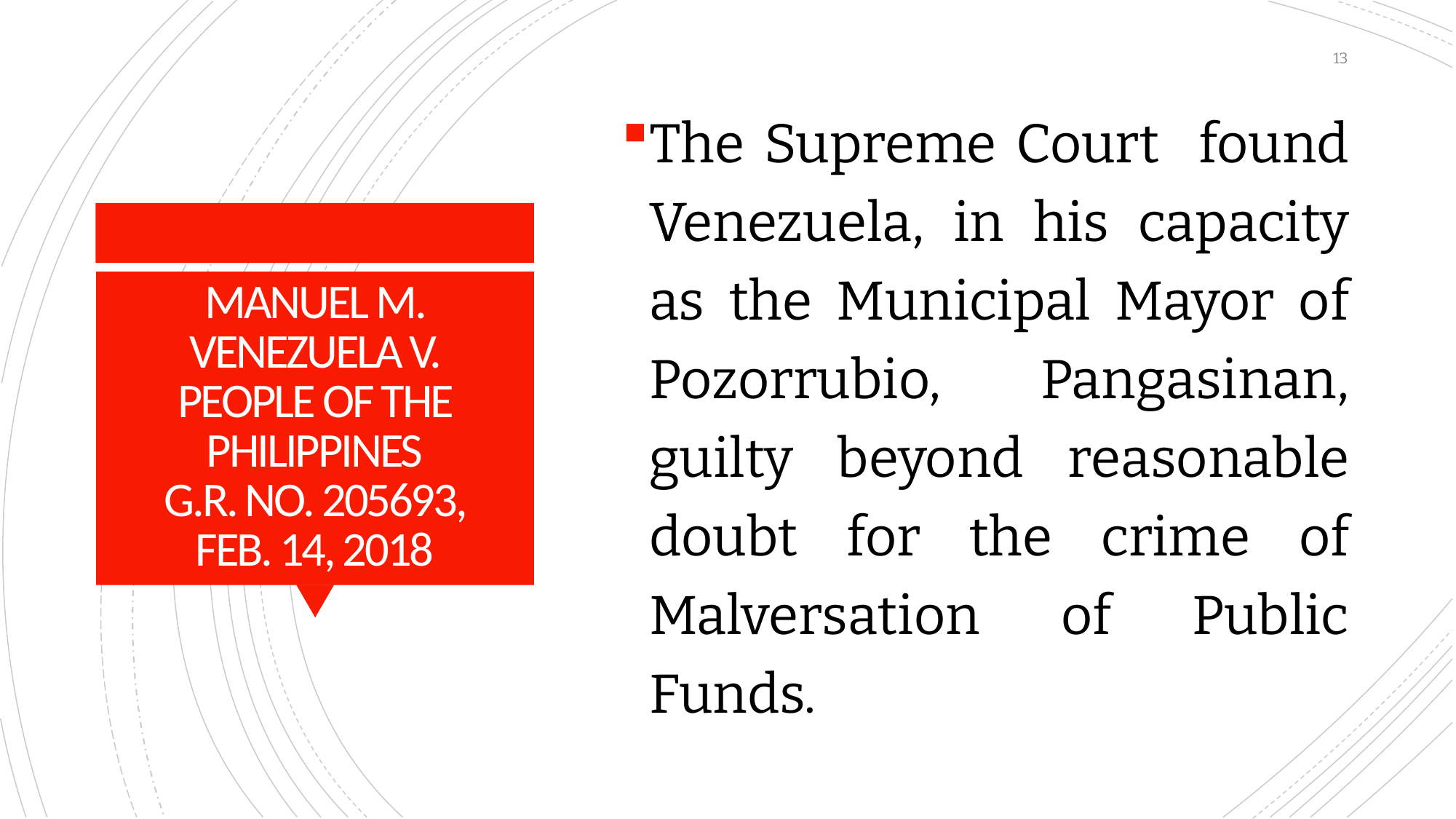

13
The Supreme Court  found Venezuela, in his capacity as the Municipal Mayor of Pozorrubio, Pangasinan, guilty beyond reasonable doubt for the crime of Malversation of Public Funds.
# MANUEL M. VENEZUELA V. PEOPLE OF THE PHILIPPINES G.R. NO. 205693, FEB. 14, 2018